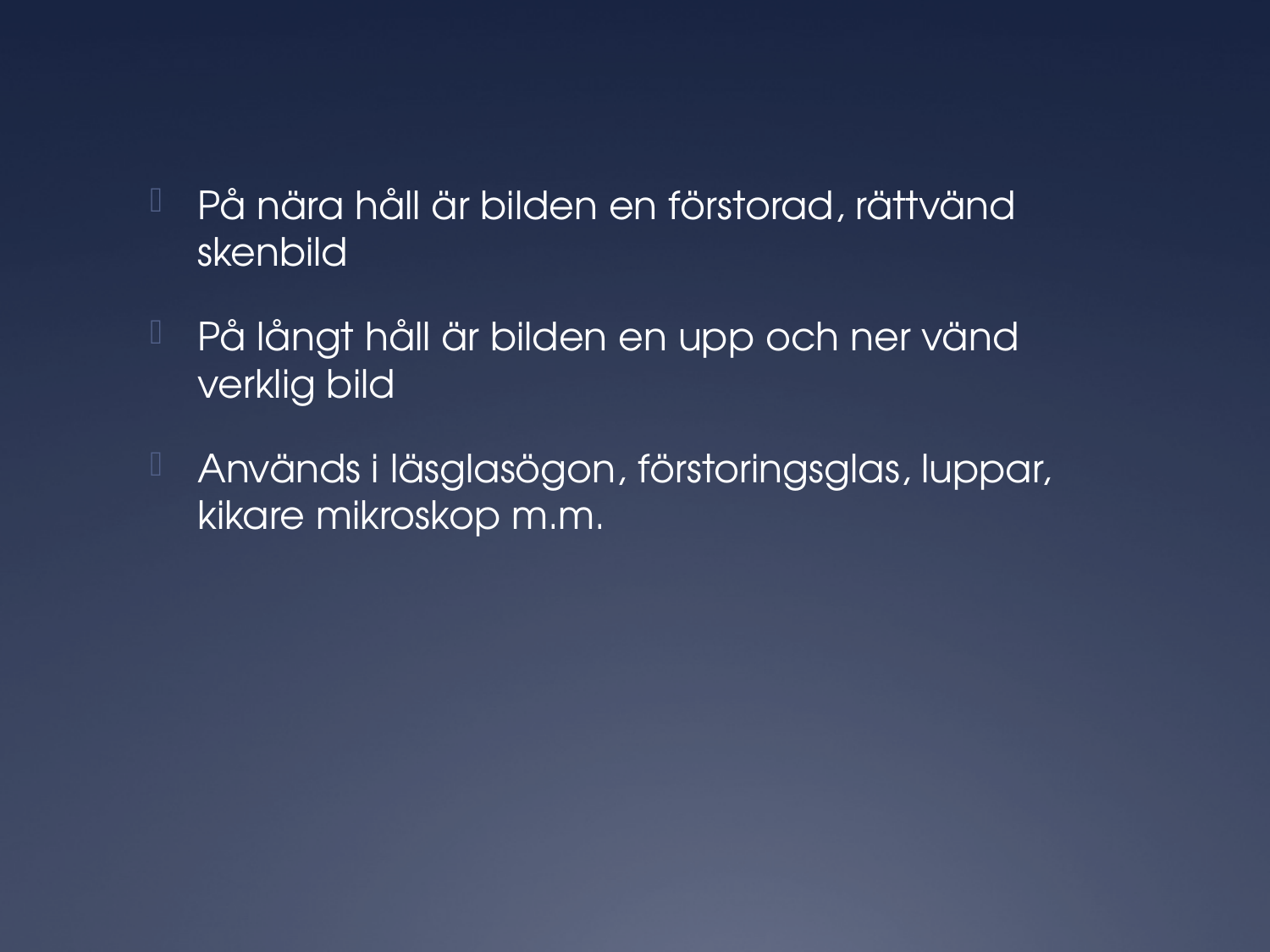

På nära håll är bilden en förstorad, rättvänd skenbild
På långt håll är bilden en upp och ner vänd verklig bild
Används i läsglasögon, förstoringsglas, luppar, kikare mikroskop m.m.